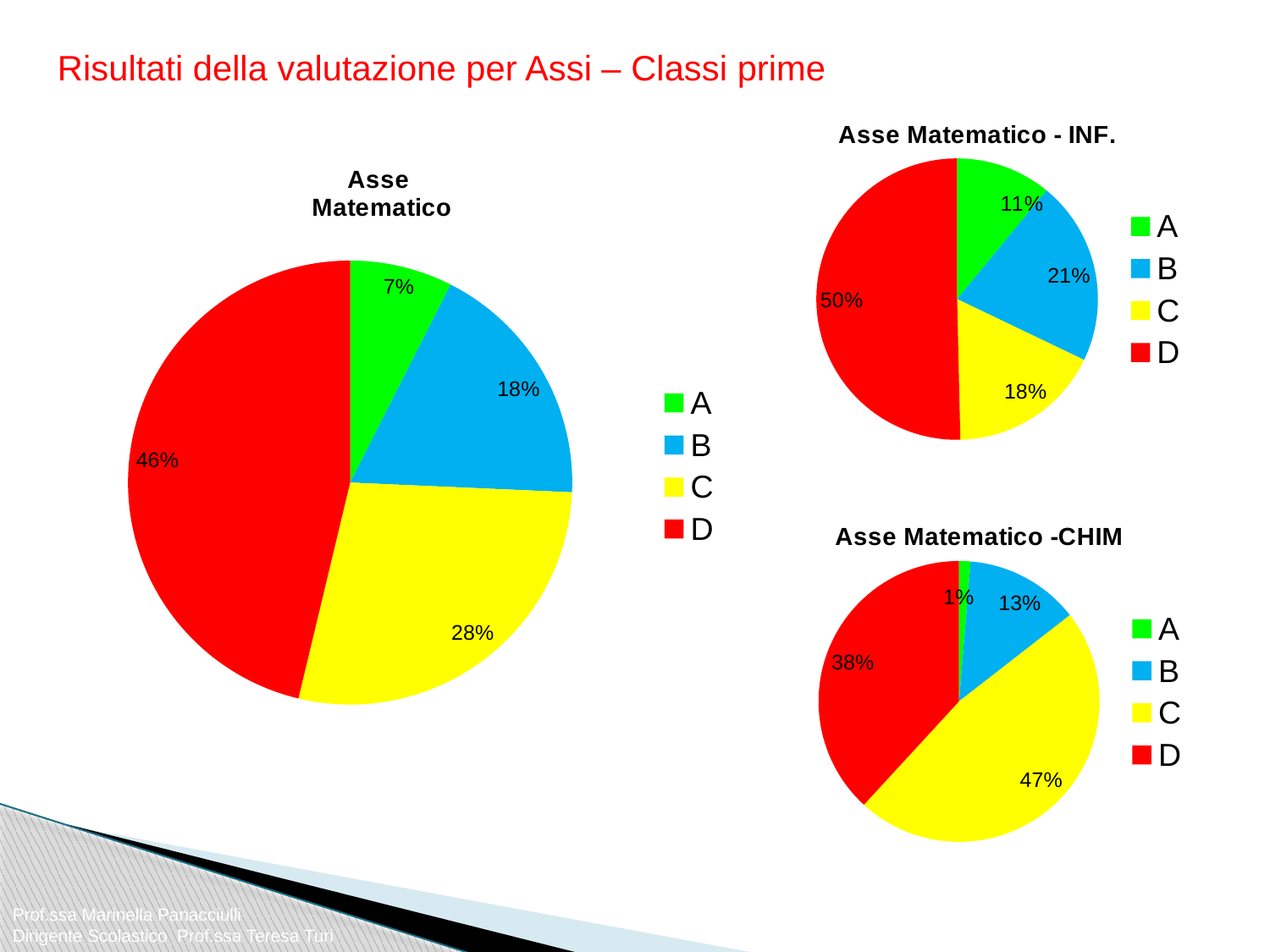

Risultati della valutazione per Assi – Classi prime

### Chart: Asse Matematico - INF.

| Category | Asse
Matematico |
|---|---|
| A | 0.1094890510948905 |
| B | 0.2116788321167883 |
| C | 0.17518248175182488 |
| D | 0.5036496350364966 |

### Chart:

| Category | Asse
Matematico |
|---|---|
| A | 0.07476635514018692 |
| B | 0.18224299065420566 |
| C | 0.28037383177570097 |
| D | 0.4626168224299066 |

### Chart:

| Category | Asse Matematico -CHIM |
|---|---|
| A | 0.013157894736842106 |
| B | 0.13157894736842107 |
| C | 0.47368421052631576 |
| D | 0.3815789473684212 |
Prof.ssa Marinella Panacciulli
Dirigente Scolastico  Prof.ssa Teresa Turi